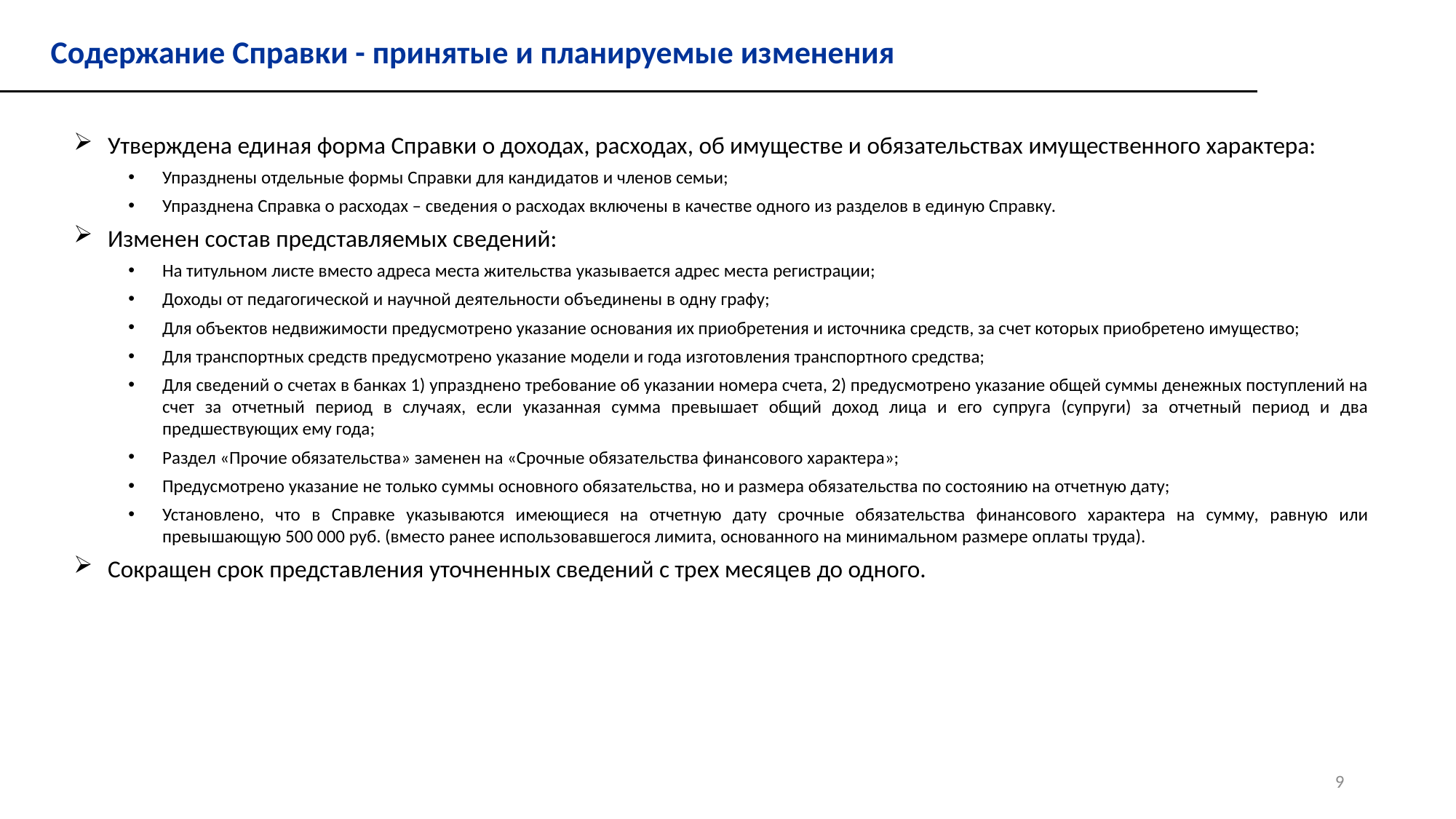

Содержание Справки - принятые и планируемые изменения

Утверждена единая форма Справки о доходах, расходах, об имуществе и обязательствах имущественного характера:
Упразднены отдельные формы Справки для кандидатов и членов семьи;
Упразднена Справка о расходах – сведения о расходах включены в качестве одного из разделов в единую Справку.
Изменен состав представляемых сведений:
На титульном листе вместо адреса места жительства указывается адрес места регистрации;
Доходы от педагогической и научной деятельности объединены в одну графу;
Для объектов недвижимости предусмотрено указание основания их приобретения и источника средств, за счет которых приобретено имущество;
Для транспортных средств предусмотрено указание модели и года изготовления транспортного средства;
Для сведений о счетах в банках 1) упразднено требование об указании номера счета, 2) предусмотрено указание общей суммы денежных поступлений на счет за отчетный период в случаях, если указанная сумма превышает общий доход лица и его супруга (супруги) за отчетный период и два предшествующих ему года;
Раздел «Прочие обязательства» заменен на «Срочные обязательства финансового характера»;
Предусмотрено указание не только суммы основного обязательства, но и размера обязательства по состоянию на отчетную дату;
Установлено, что в Справке указываются имеющиеся на отчетную дату срочные обязательства финансового характера на сумму, равную или превышающую 500 000 руб. (вместо ранее использовавшегося лимита, основанного на минимальном размере оплаты труда).
Сокращен срок представления уточненных сведений с трех месяцев до одного.

9